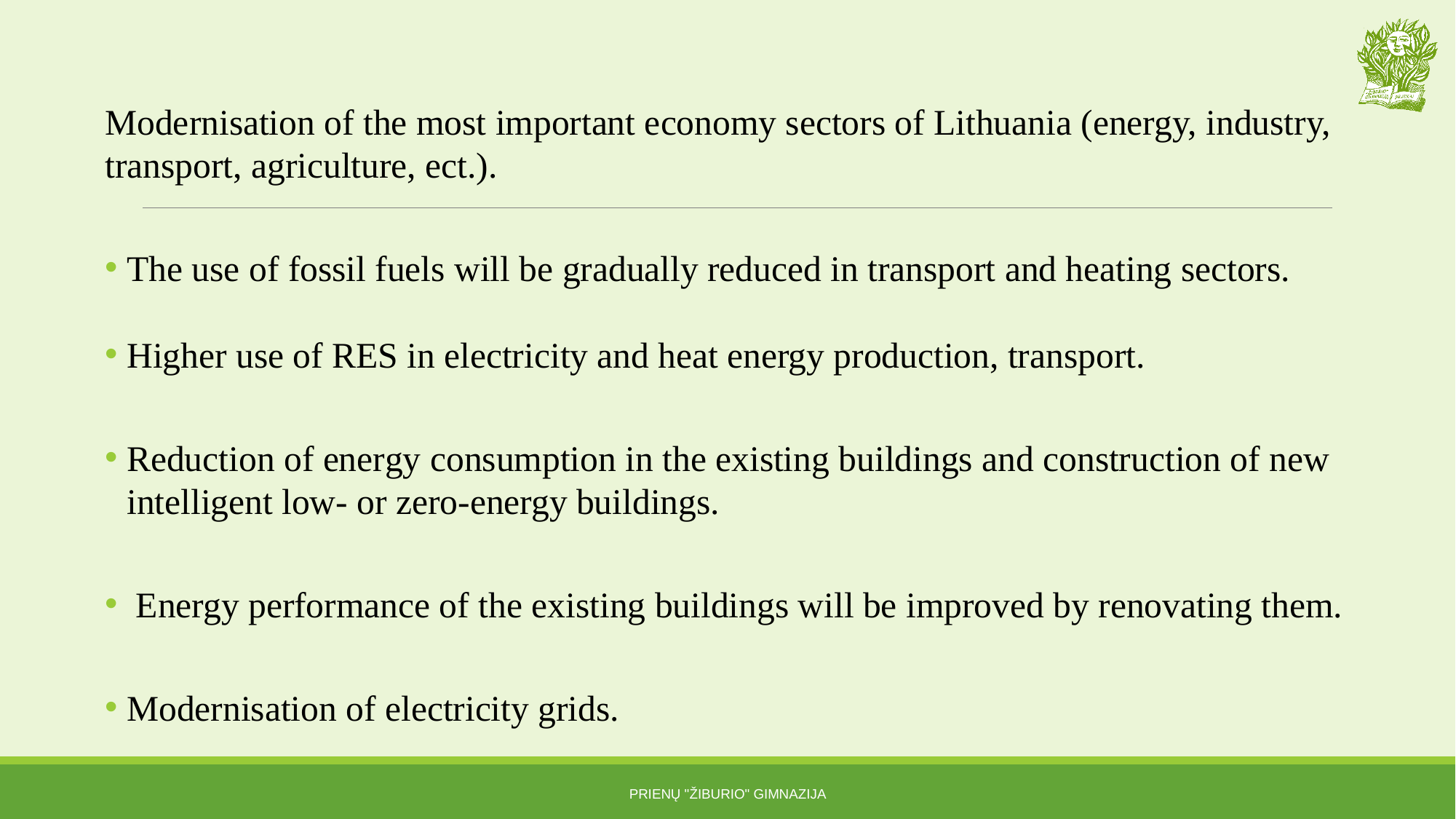

Modernisation of the most important economy sectors of Lithuania (energy, industry, transport, agriculture, ect.).

The use of fossil fuels will be gradually reduced in transport and heating sectors.

Higher use of RES in electricity and heat energy production, transport.

Reduction of energy consumption in the existing buildings and construction of new intelligent low- or zero-energy buildings.

 Energy performance of the existing buildings will be improved by renovating them.

Modernisation of electricity grids.
Prienų "Žiburio" gimnazija